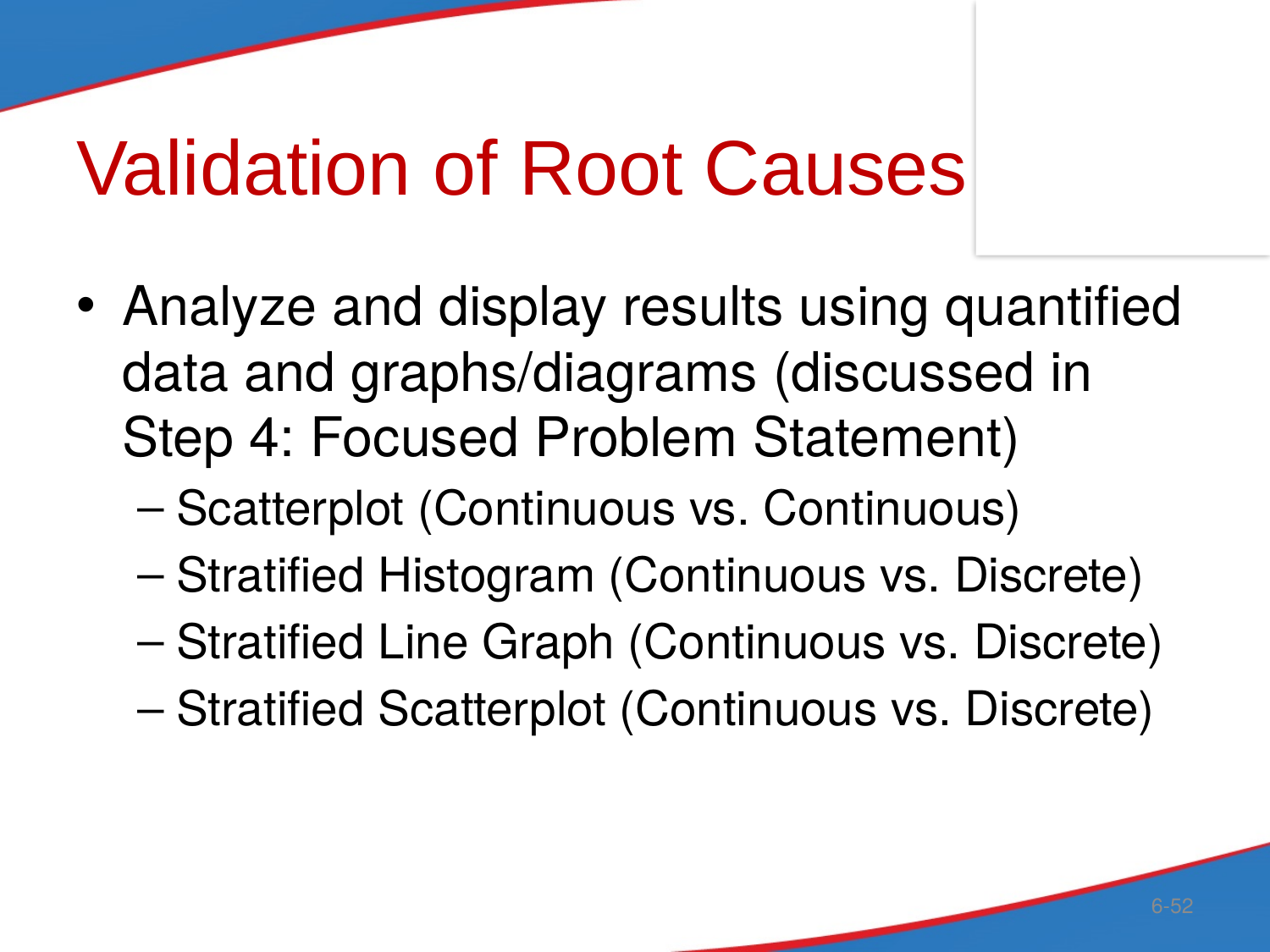

# Validation of Root Causes
Analyze and display results using quantified data and graphs/diagrams (discussed in Step 4: Focused Problem Statement)
Scatterplot (Continuous vs. Continuous)
Stratified Histogram (Continuous vs. Discrete)
Stratified Line Graph (Continuous vs. Discrete)
Stratified Scatterplot (Continuous vs. Discrete)

6-52